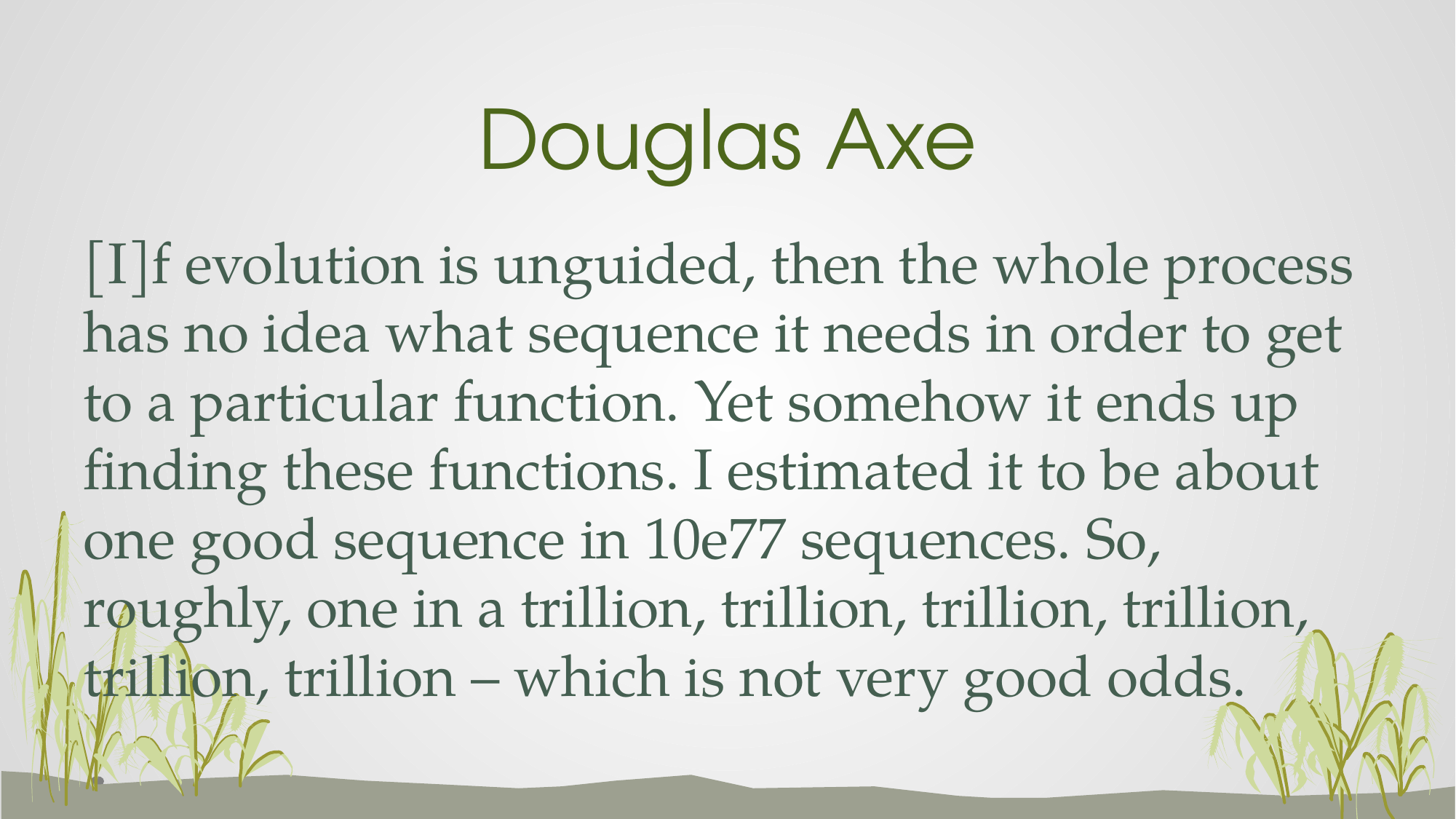

# Douglas Axe
[I]f evolution is unguided, then the whole process has no idea what sequence it needs in order to get to a particular function. Yet somehow it ends up finding these functions. I estimated it to be about one good sequence in 10e77 sequences. So, roughly, one in a trillion, trillion, trillion, trillion, trillion, trillion – which is not very good odds.